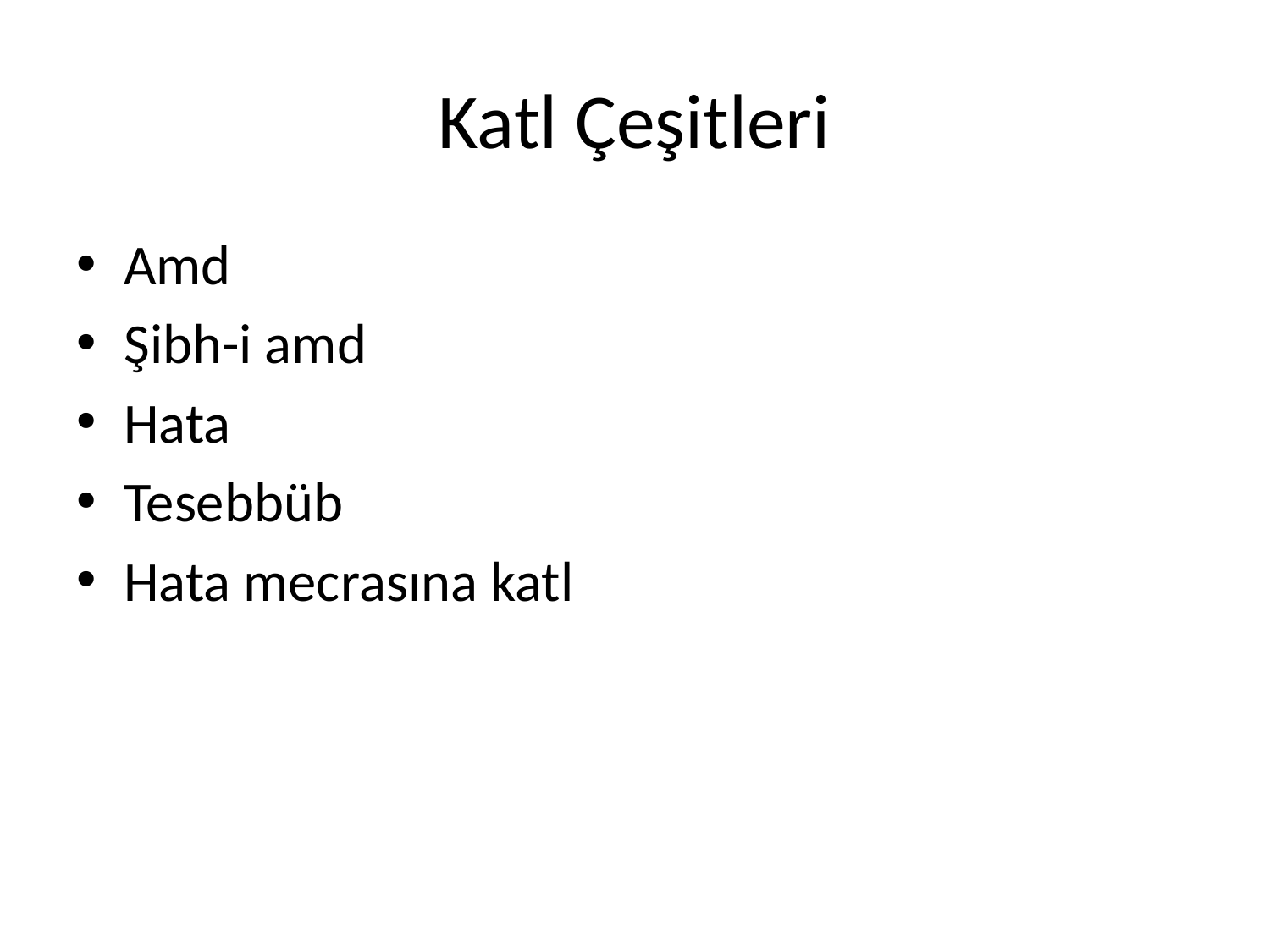

# Katl Çeşitleri
Amd
Şibh-i amd
Hata
Tesebbüb
Hata mecrasına katl